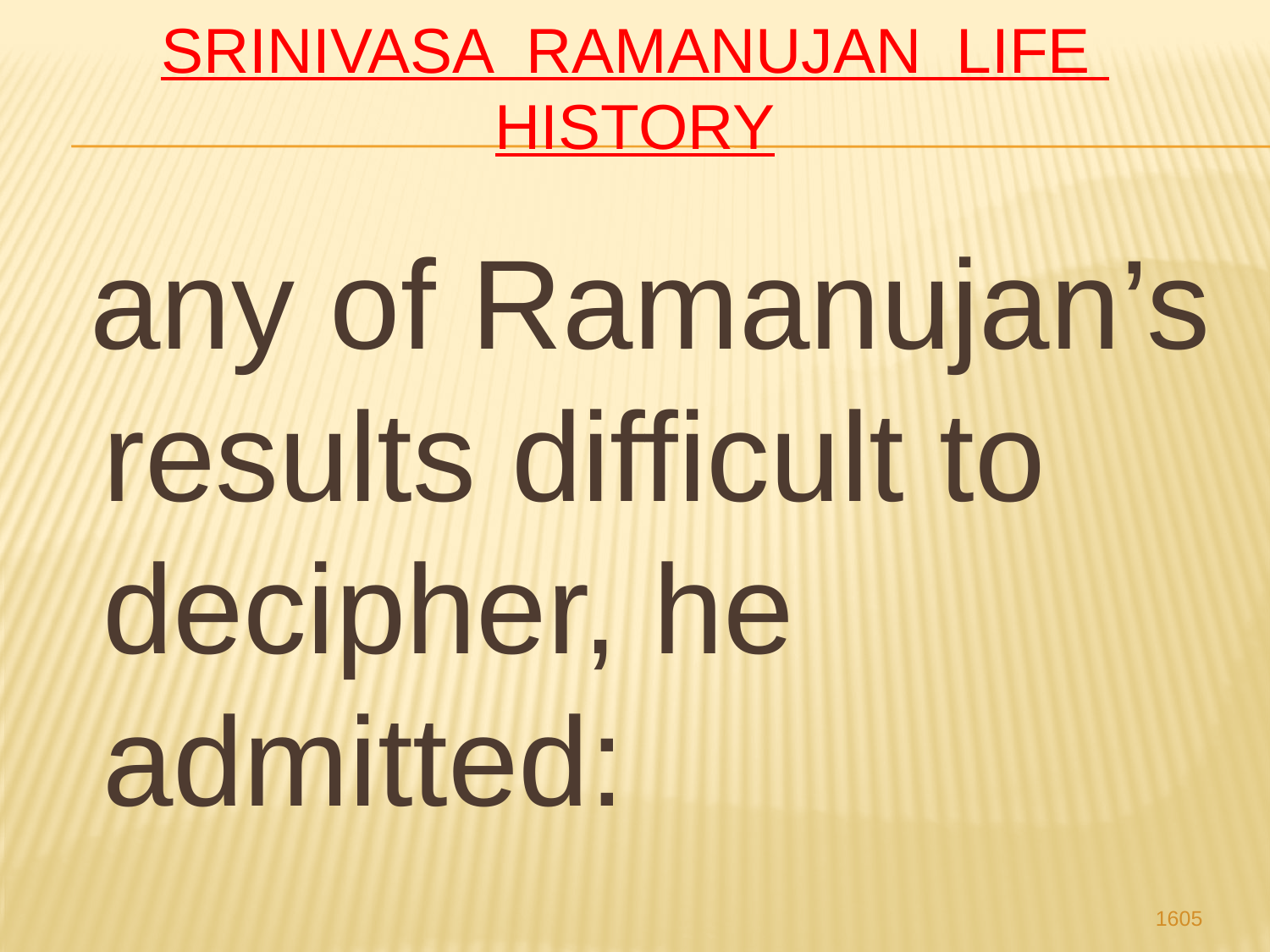

# Srinivasa  Ramanujan  life  history
 any of Ramanujan’s results difficult to decipher, he admitted:

1605